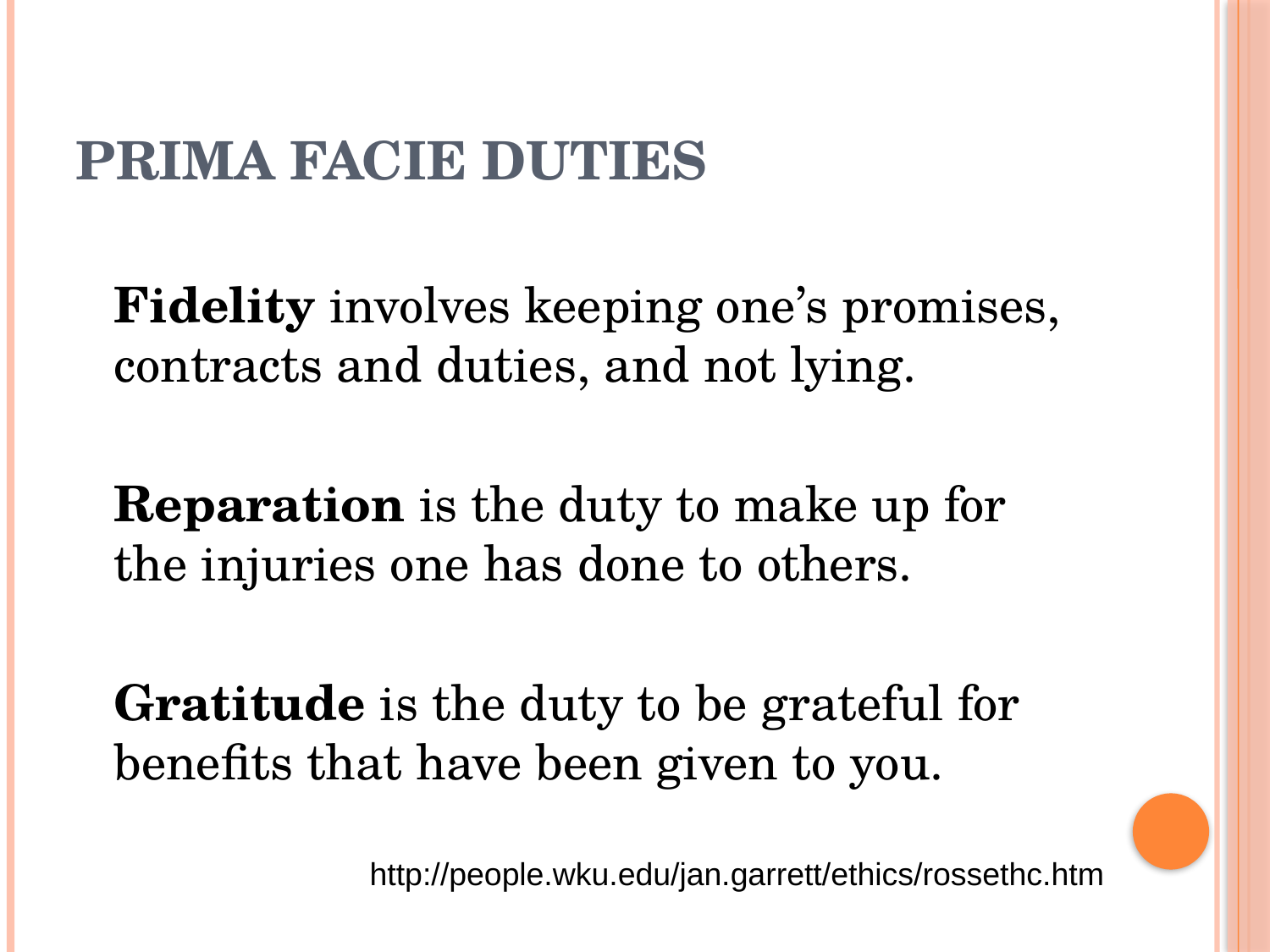

# Prima Facie Duties

	Fidelity involves keeping one’s promises, contracts and duties, and not lying.

	Reparation is the duty to make up for the injuries one has done to others.

	Gratitude is the duty to be grateful for benefits that have been given to you.
http://people.wku.edu/jan.garrett/ethics/rossethc.htm